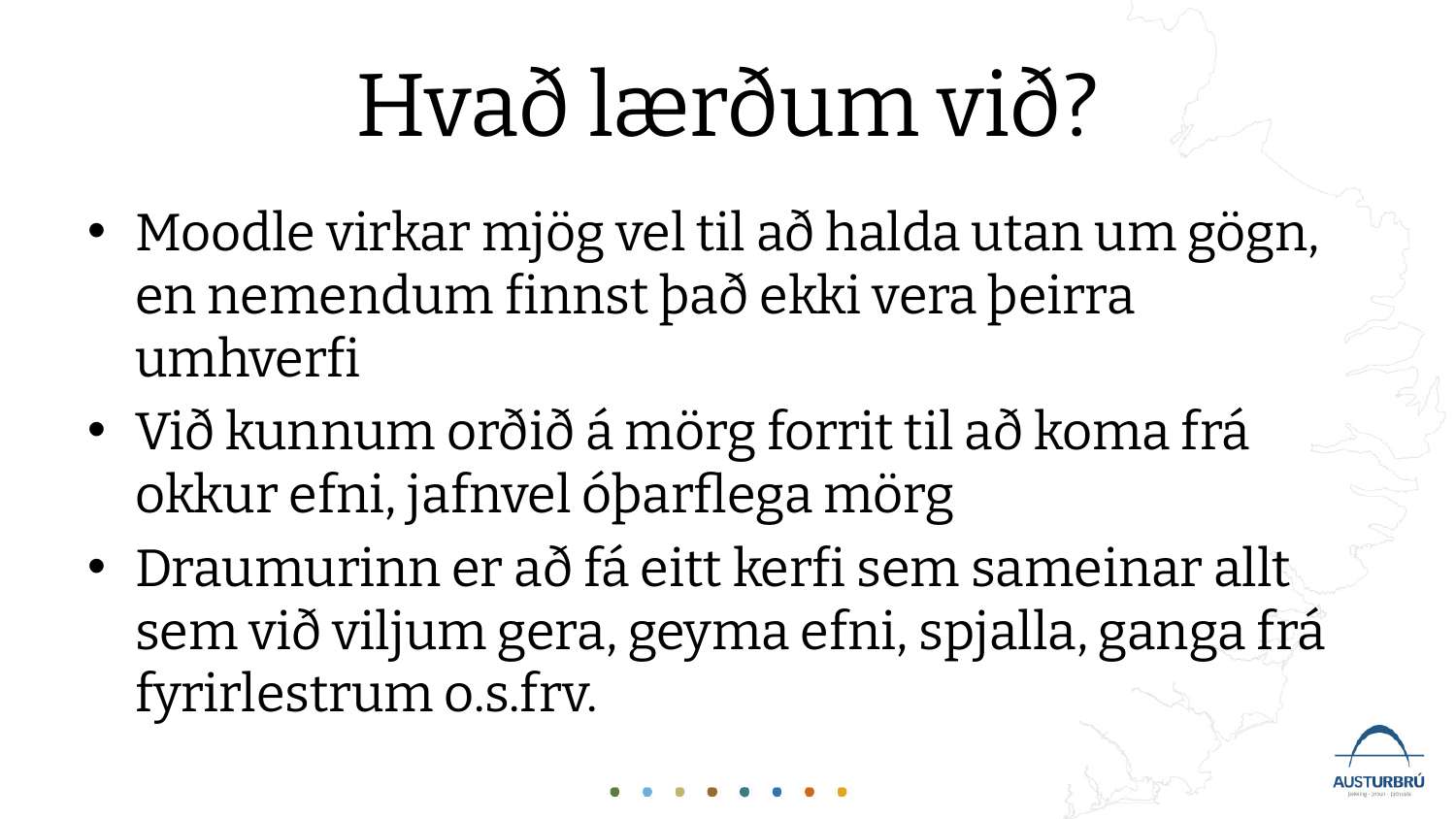

# Hvað lærðum við?
Moodle virkar mjög vel til að halda utan um gögn, en nemendum finnst það ekki vera þeirra umhverfi
Við kunnum orðið á mörg forrit til að koma frá okkur efni, jafnvel óþarflega mörg
Draumurinn er að fá eitt kerfi sem sameinar allt sem við viljum gera, geyma efni, spjalla, ganga frá fyrirlestrum o.s.frv.